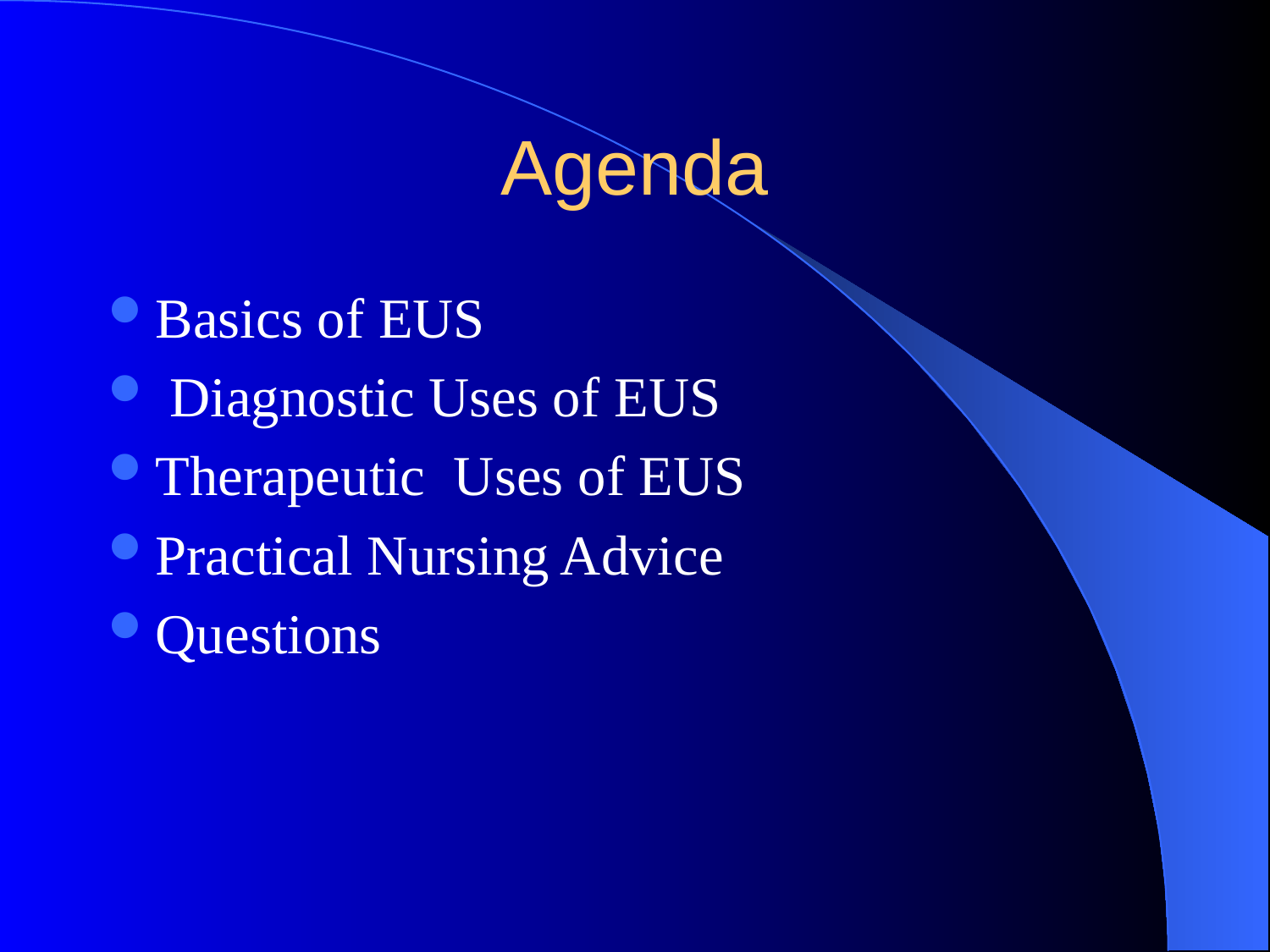

# Agenda
Basics of EUS
 Diagnostic Uses of EUS
Therapeutic  Uses of EUS
Practical Nursing Advice
Questions